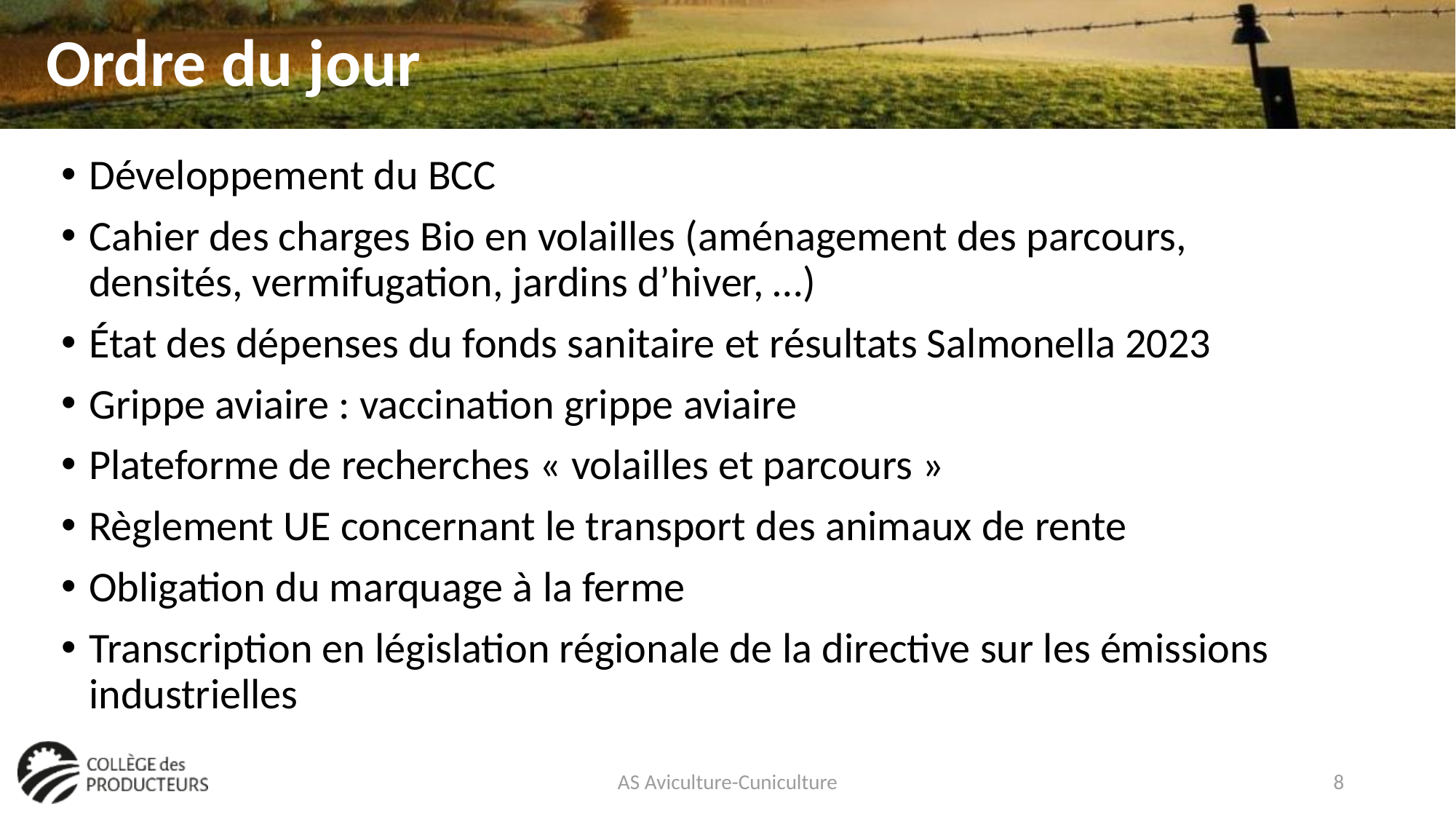

# Ordre du jour
Développement du BCC
Cahier des charges Bio en volailles (aménagement des parcours, densités, vermifugation, jardins d’hiver, …)
État des dépenses du fonds sanitaire et résultats Salmonella 2023
Grippe aviaire : vaccination grippe aviaire
Plateforme de recherches « volailles et parcours »
Règlement UE concernant le transport des animaux de rente
Obligation du marquage à la ferme
Transcription en législation régionale de la directive sur les émissions industrielles
AS Aviculture-Cuniculture
8